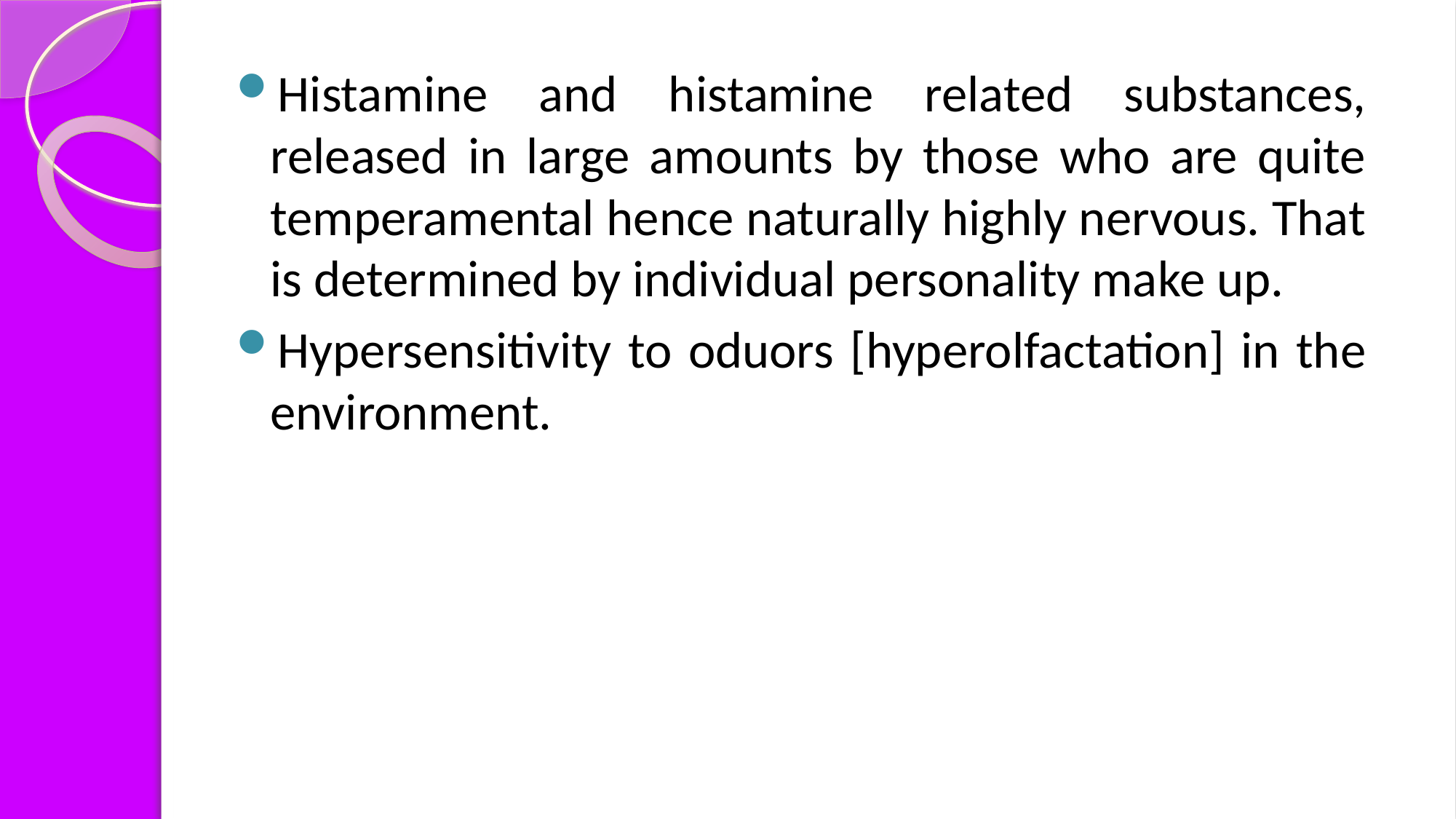

Histamine and histamine related substances, released in large amounts by those who are quite temperamental hence naturally highly nervous. That is determined by individual personality make up.
Hypersensitivity to oduors [hyperolfactation] in the environment.